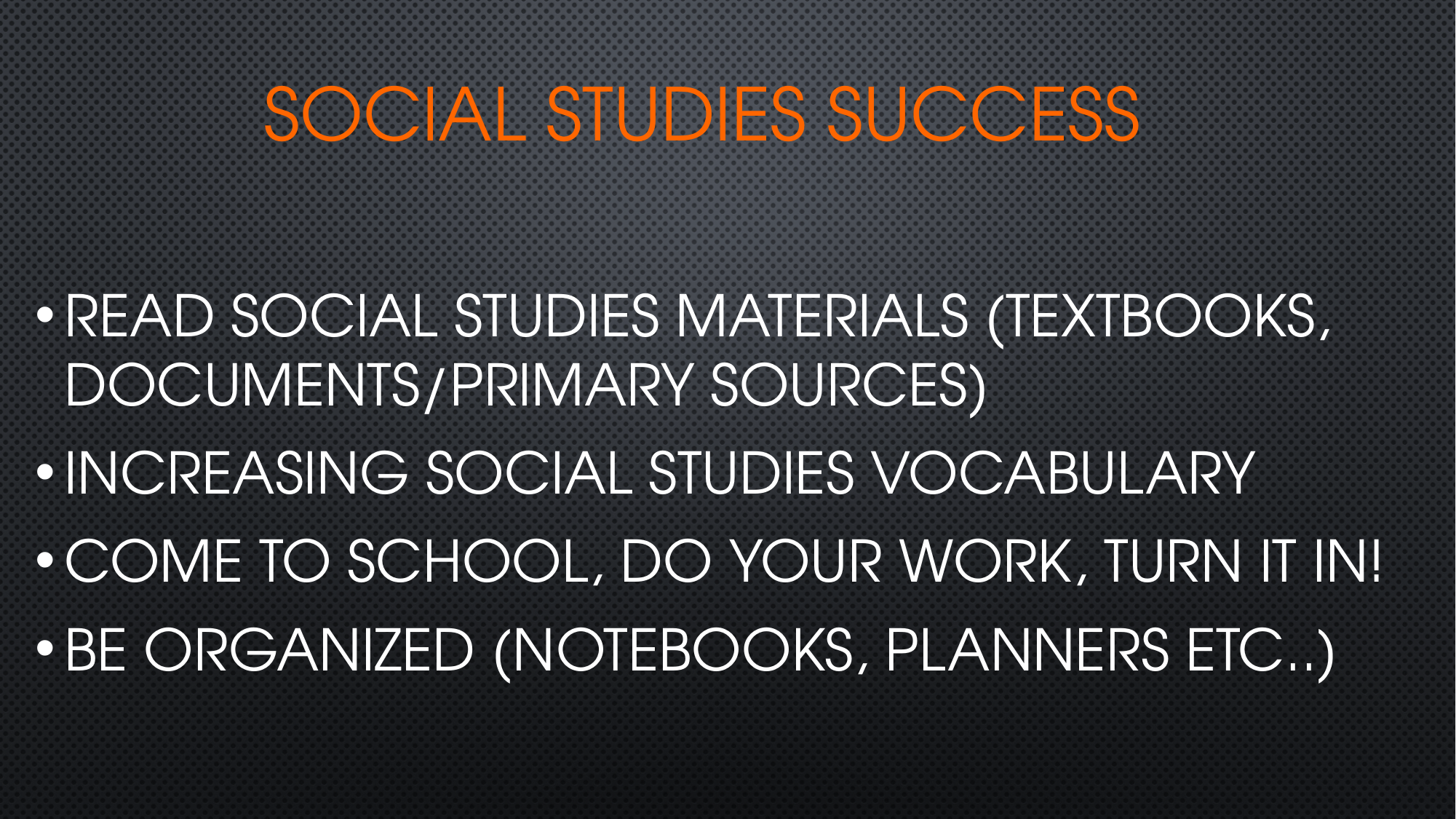

# Social Studies Success
READ Social Studies Materials (Textbooks, Documents/Primary Sources)
Increasing Social Studies Vocabulary
Come To School, Do your Work, Turn it in!
Be Organized (Notebooks, Planners etc..)